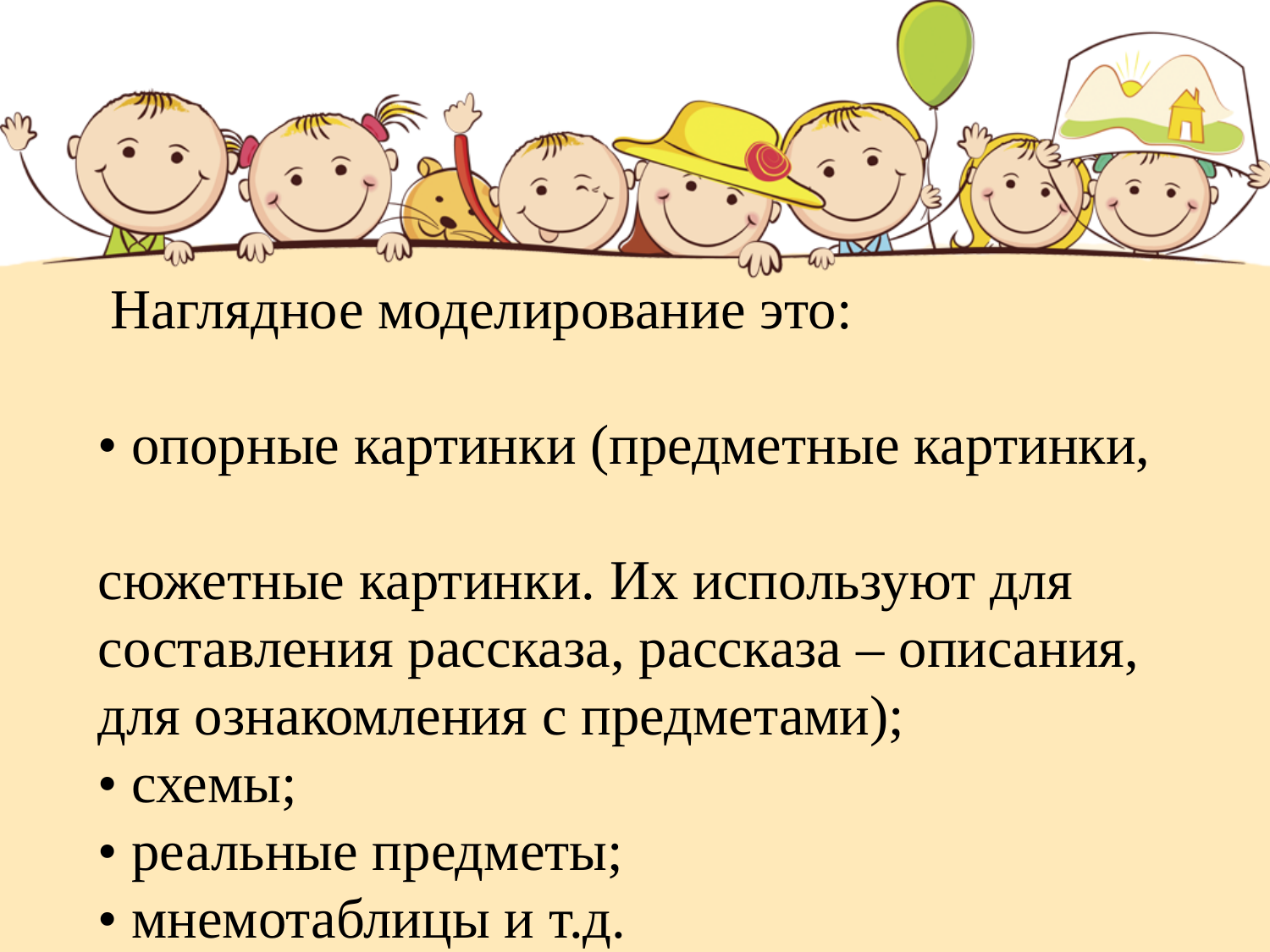

Наглядное моделирование это:
• опорные картинки (предметные картинки,
сюжетные картинки. Их используют для составления рассказа, рассказа – описания, для ознакомления с предметами);
• схемы;
• реальные предметы;
• мнемотаблицы и т.д.